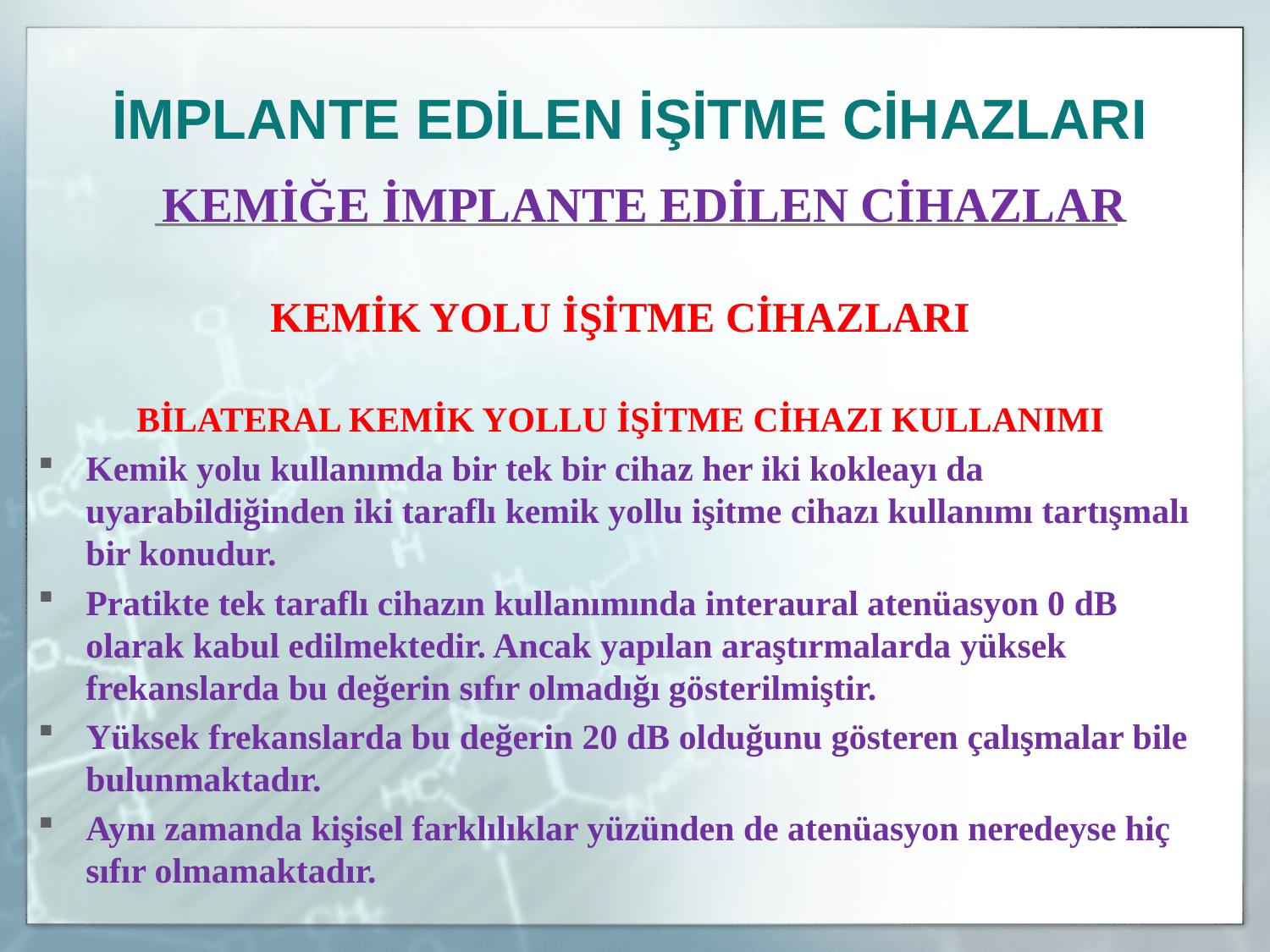

İMPLANTE EDİLEN İŞİTME CİHAZLARI
	KEMİĞE İMPLANTE EDİLEN CİHAZLAR

KEMİK YOLU İŞİTME CİHAZLARI

BİLATERAL KEMİK YOLLU İŞİTME CİHAZI KULLANIMI
Kemik yolu kullanımda bir tek bir cihaz her iki kokleayı da uyarabildiğinden iki taraflı kemik yollu işitme cihazı kullanımı tartışmalı bir konudur.
Pratikte tek taraflı cihazın kullanımında interaural atenüasyon 0 dB olarak kabul edilmektedir. Ancak yapılan araştırmalarda yüksek frekanslarda bu değerin sıfır olmadığı gösterilmiştir.
Yüksek frekanslarda bu değerin 20 dB olduğunu gösteren çalışmalar bile bulunmaktadır.
Aynı zamanda kişisel farklılıklar yüzünden de atenüasyon neredeyse hiç sıfır olmamaktadır.